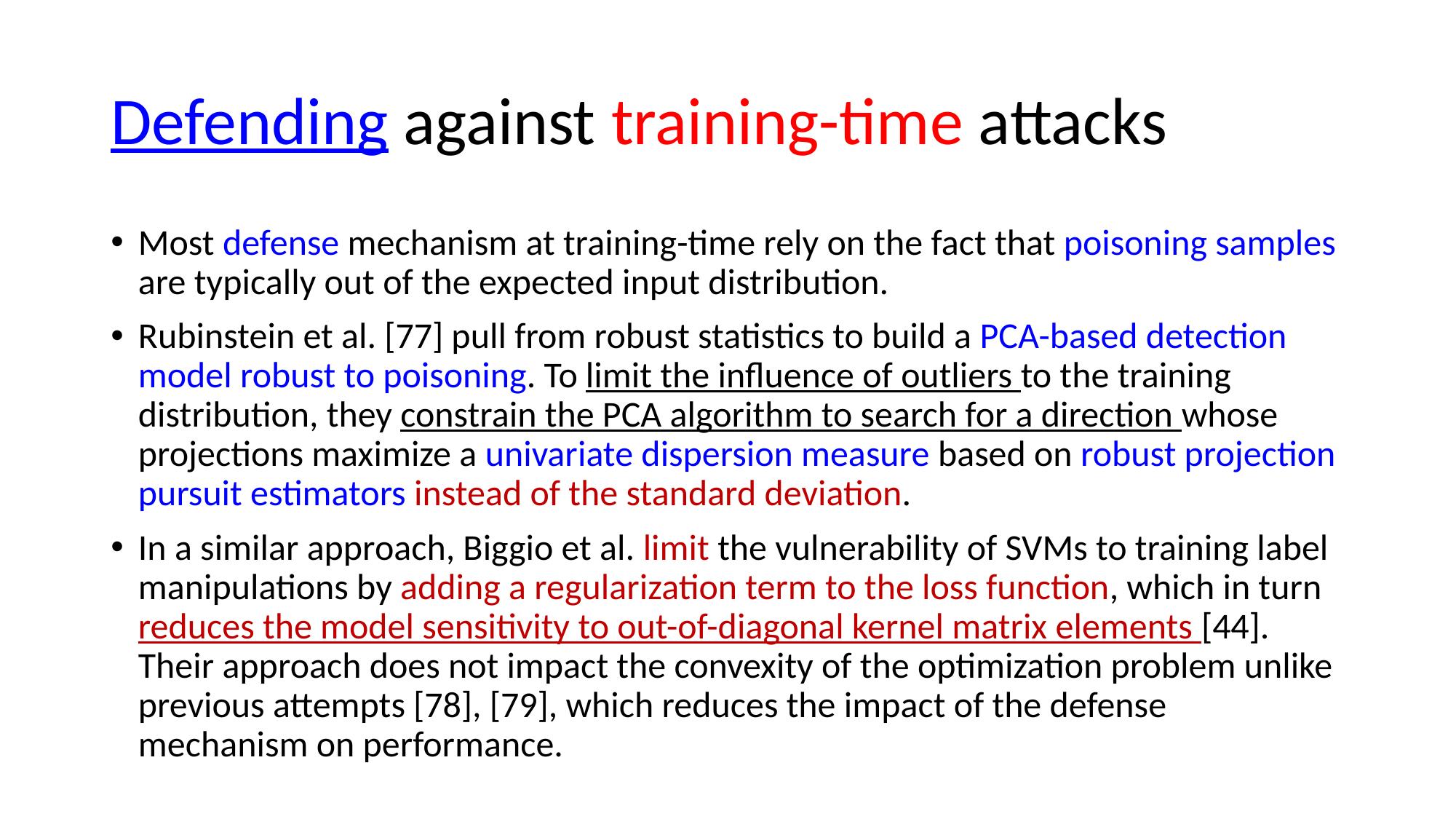

# Defending against training-time attacks
Most defense mechanism at training-time rely on the fact that poisoning samples are typically out of the expected input distribution.
Rubinstein et al. [77] pull from robust statistics to build a PCA-based detection model robust to poisoning. To limit the influence of outliers to the training distribution, they constrain the PCA algorithm to search for a direction whose projections maximize a univariate dispersion measure based on robust projection pursuit estimators instead of the standard deviation.
In a similar approach, Biggio et al. limit the vulnerability of SVMs to training label manipulations by adding a regularization term to the loss function, which in turn reduces the model sensitivity to out-of-diagonal kernel matrix elements [44]. Their approach does not impact the convexity of the optimization problem unlike previous attempts [78], [79], which reduces the impact of the defense mechanism on performance.